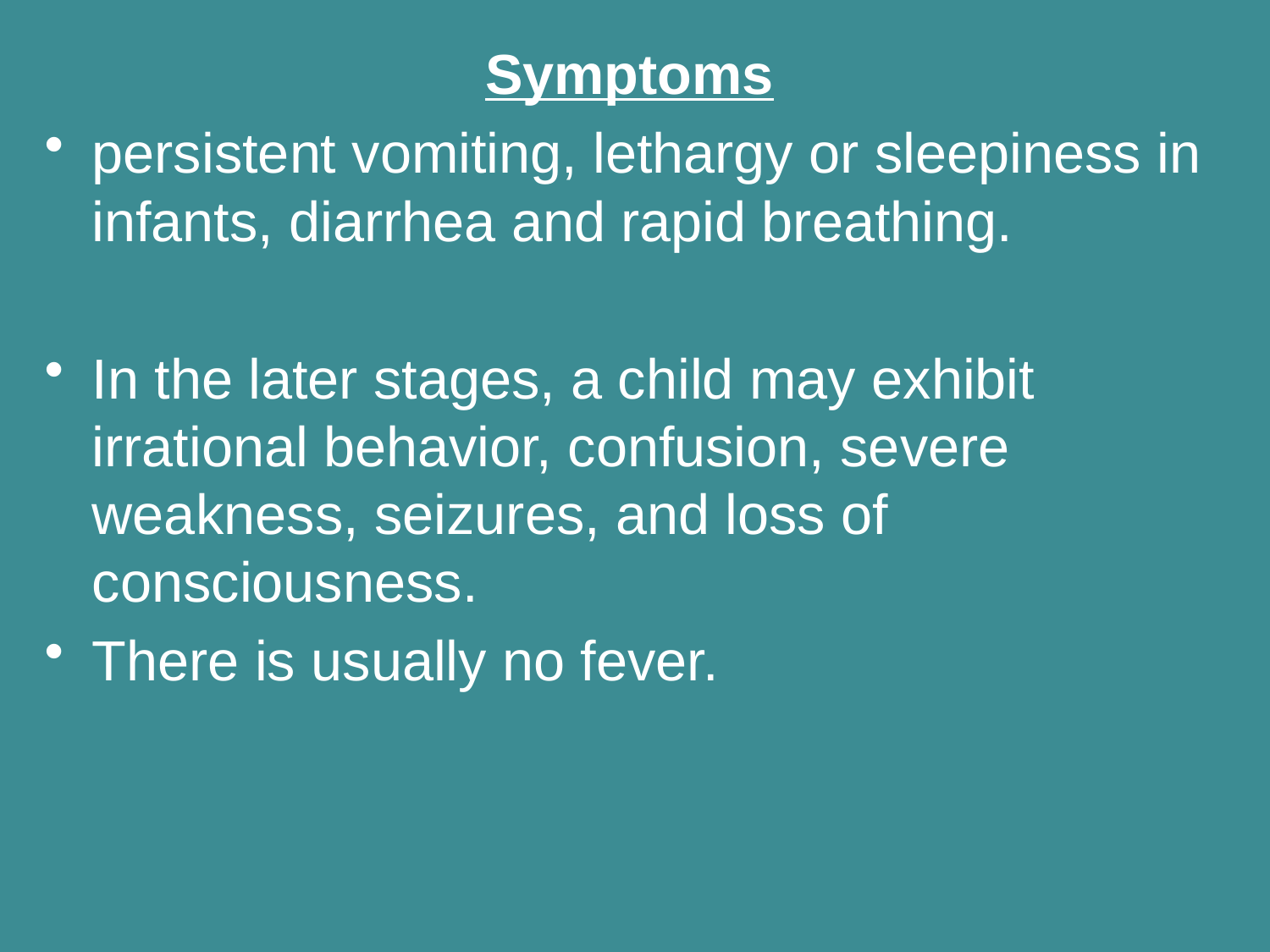

Symptoms
persistent vomiting, lethargy or sleepiness in infants, diarrhea and rapid breathing.

In the later stages, a child may exhibit irrational behavior, confusion, severe weakness, seizures, and loss of consciousness.
There is usually no fever.